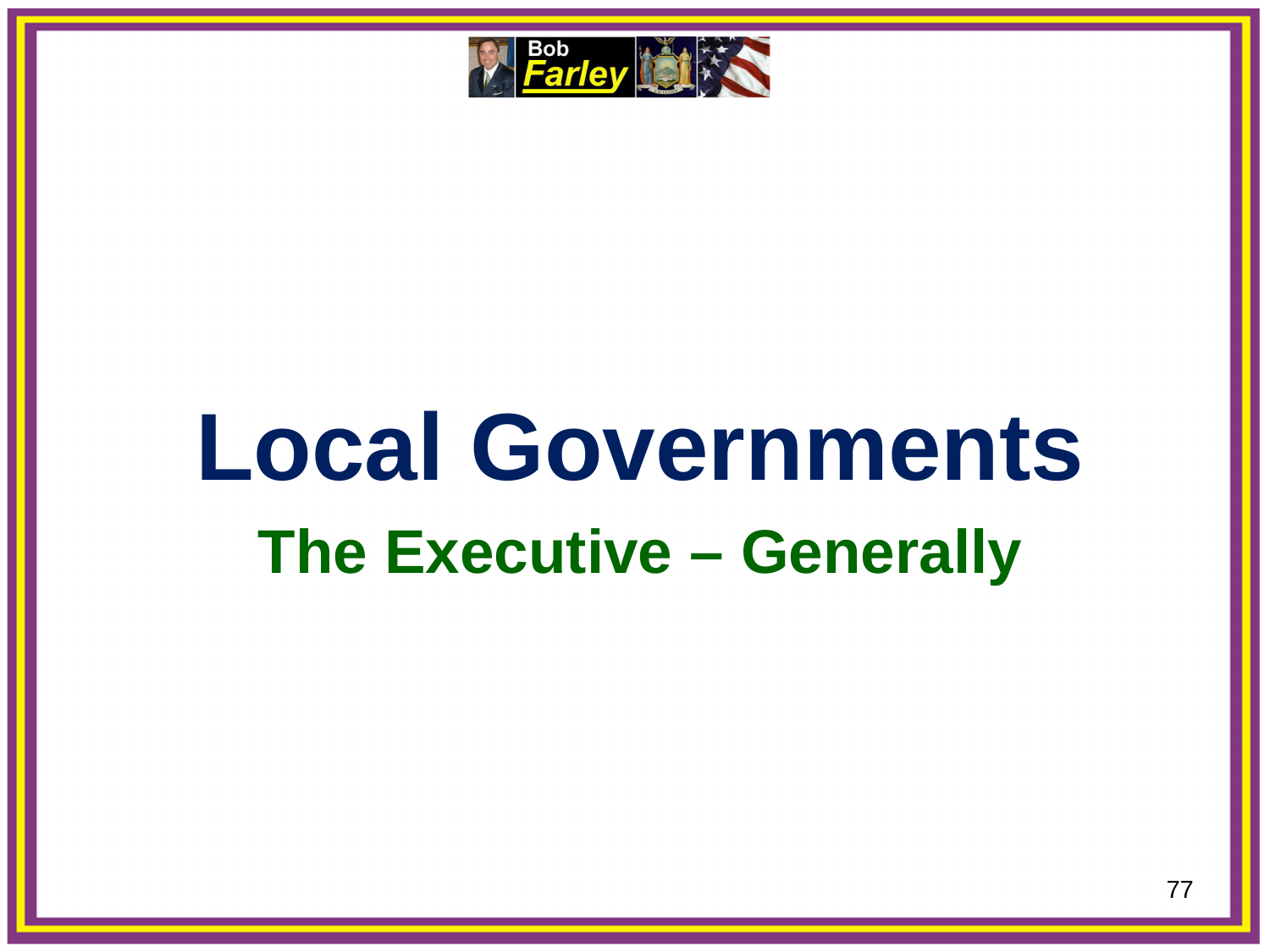

Local Governments
The Executive – Generally
77